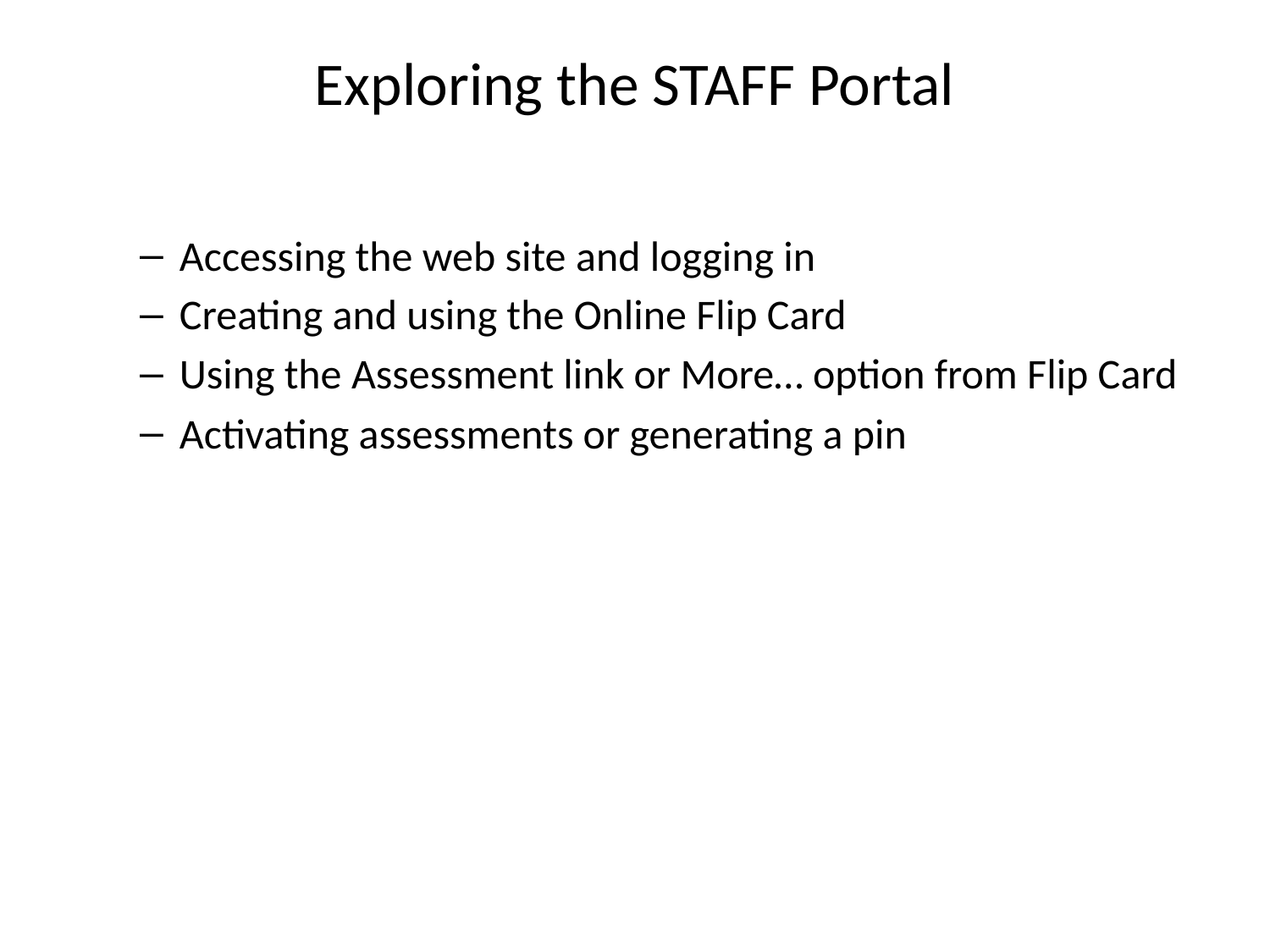

# Exploring the STAFF Portal
Accessing the web site and logging in
Creating and using the Online Flip Card
Using the Assessment link or More… option from Flip Card
Activating assessments or generating a pin